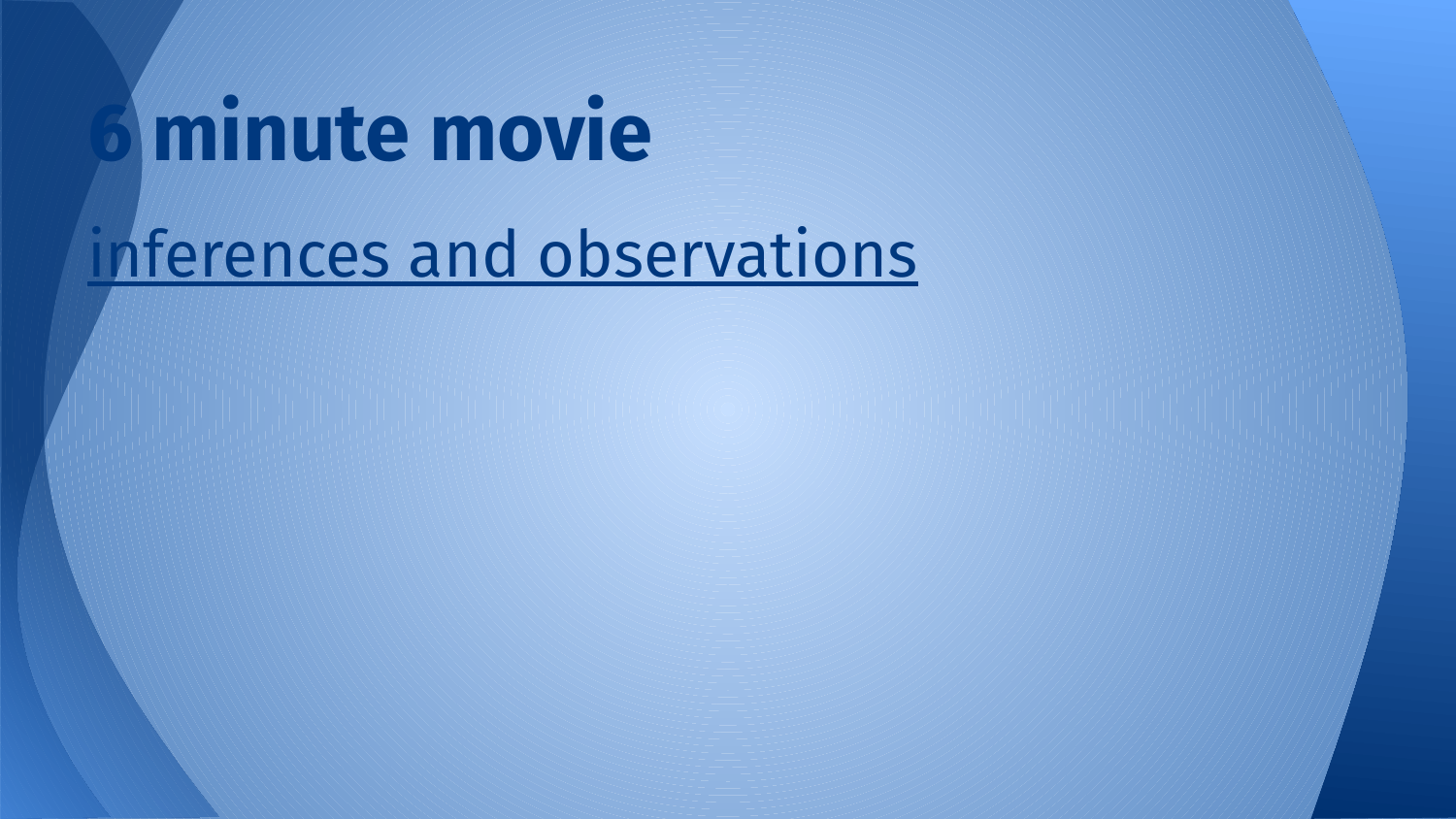

# 6 minute movie
inferences and observations